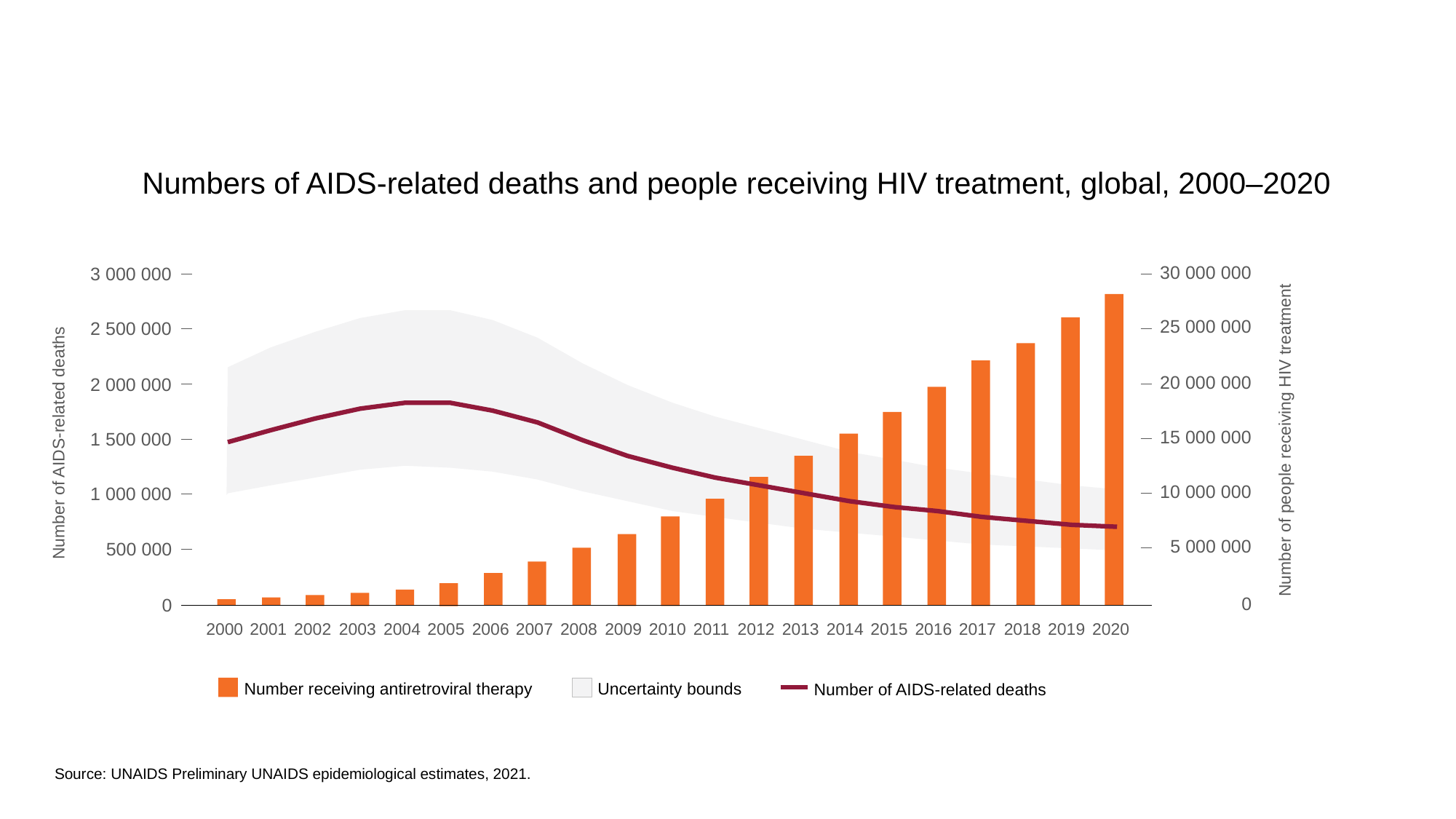

Numbers of AIDS-related deaths and people receiving HIV treatment, global, 2000–2020
30 000 000
3 000 000
Number of people receiving HIV treatment

25 000 000
2 500 000
Number of AIDS-related deaths

20 000 000
2 000 000

15 000 000
1 500 000

10 000 000

1 000 000

5 000 000
500 000

0
0

2000
2001
2002
2003
2004
2005
2006
2007
2008
2009
2010
2011
2012
2013
2014
2015
2016
2017
2018
2019
2020
Uncertainty bounds
Number receiving antiretroviral therapy

Number of AIDS-related deaths

Source: UNAIDS Preliminary UNAIDS epidemiological estimates, 2021.